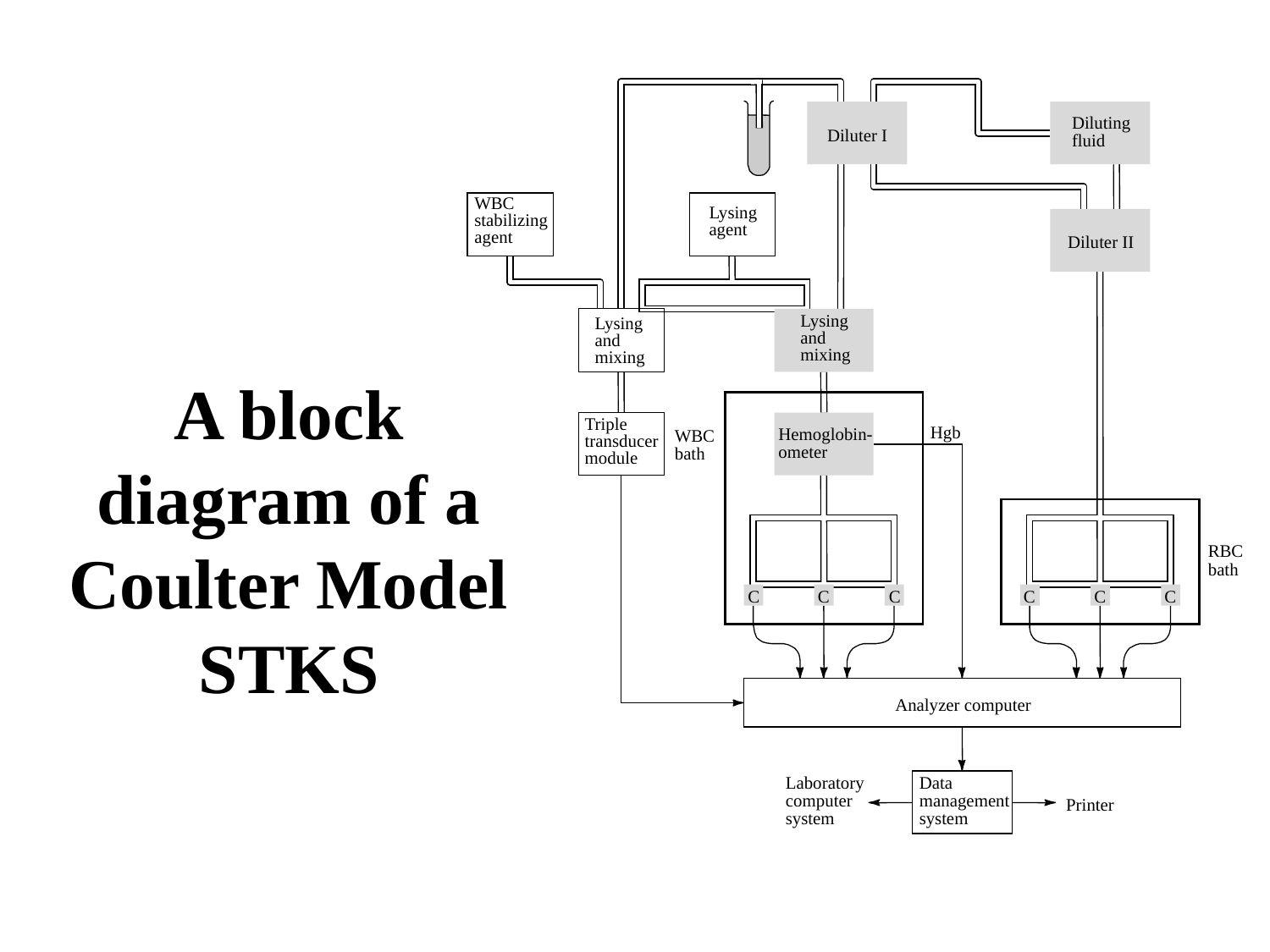

Diluting
fluid

Diluter I

WBC
stabilizing
agent
Lysing
agent

Diluter II

Lysing
and
mixing
Lysing
and
mixing
# A block diagram of a Coulter Model STKS

Triple
transducer
module
Hgb
Hemoglobin-
ometer
WBC
bath

RBC
bath

C
C
C
C
C
C

Analyzer computer

Laboratory
computer
system
Data
management
system
Printer